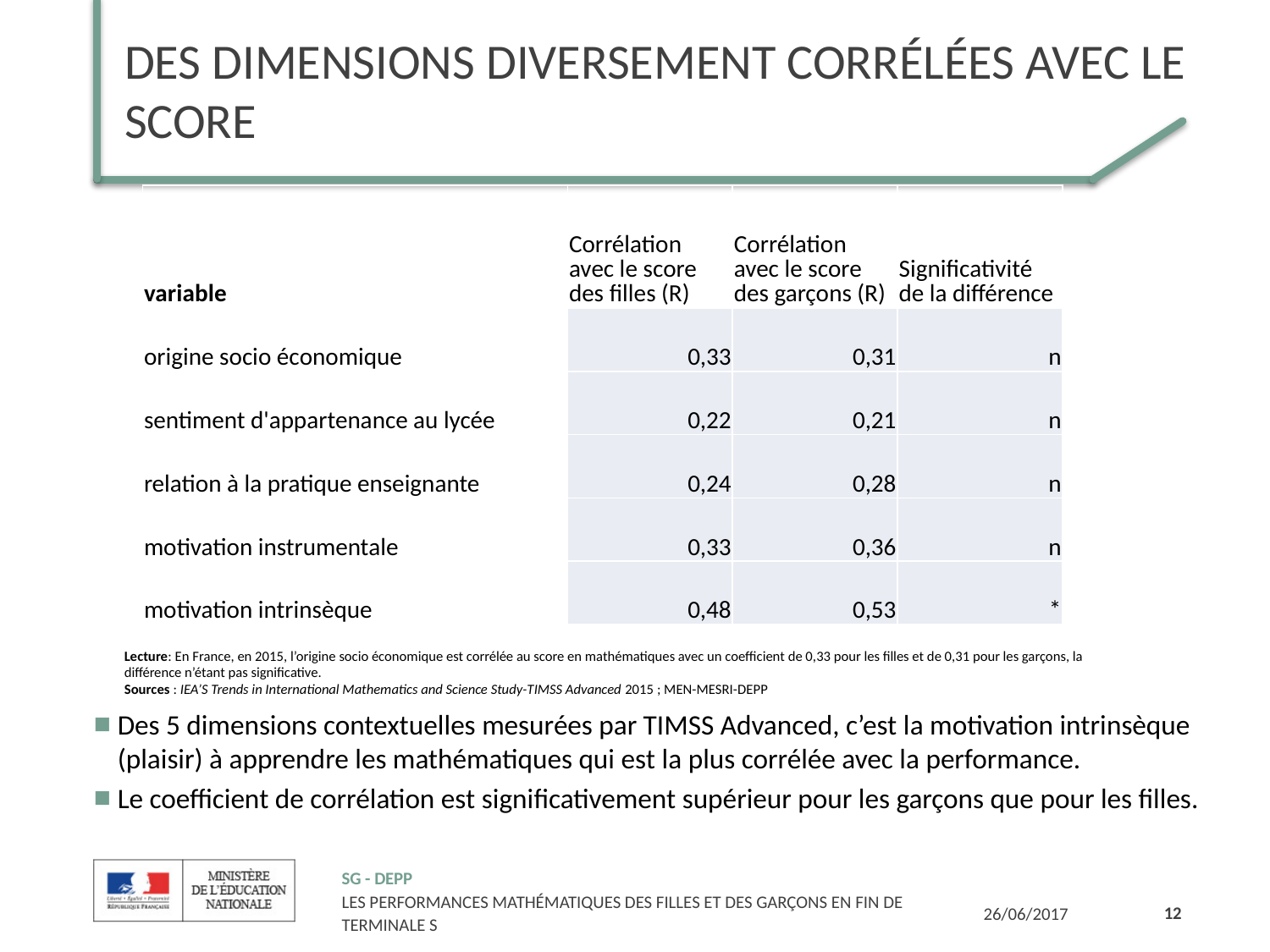

# Des dimensions diversement corrélées avec le score
| variable | Corrélation avec le score des filles (R) | Corrélation avec le score des garçons (R) | Significativité de la différence |
| --- | --- | --- | --- |
| origine socio économique | 0,33 | 0,31 | n |
| sentiment d'appartenance au lycée | 0,22 | 0,21 | n |
| relation à la pratique enseignante | 0,24 | 0,28 | n |
| motivation instrumentale | 0,33 | 0,36 | n |
| motivation intrinsèque | 0,48 | 0,53 | \* |
Lecture: En France, en 2015, l’origine socio économique est corrélée au score en mathématiques avec un coefficient de 0,33 pour les filles et de 0,31 pour les garçons, la différence n’étant pas significative.
Sources : IEA’S Trends in International Mathematics and Science Study-TIMSS Advanced 2015 ; MEN-MESRI-DEPP
Des 5 dimensions contextuelles mesurées par TIMSS Advanced, c’est la motivation intrinsèque (plaisir) à apprendre les mathématiques qui est la plus corrélée avec la performance.
Le coefficient de corrélation est significativement supérieur pour les garçons que pour les filles.
12